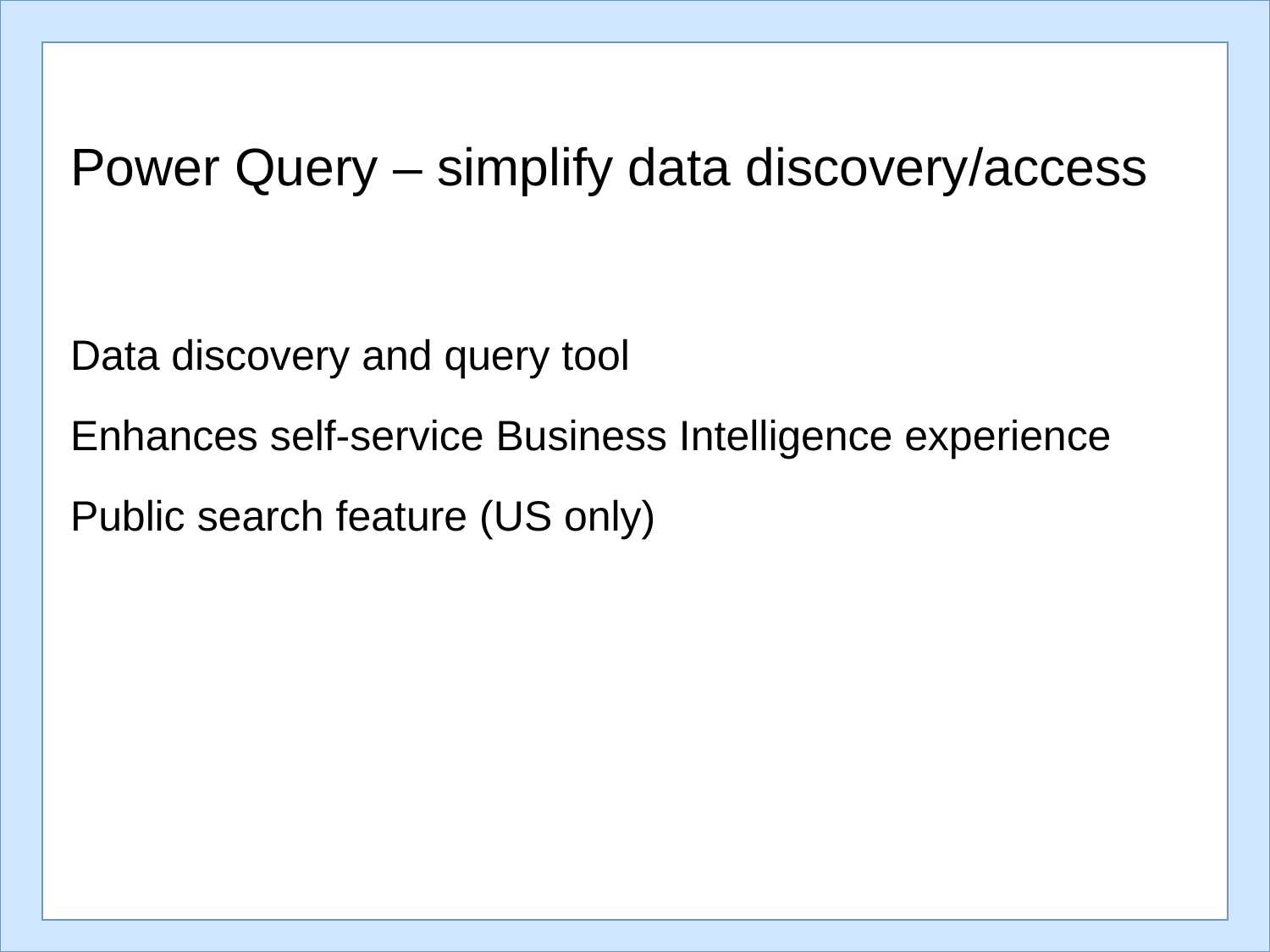

# Power Query – simplify data discovery/access
Data discovery and query tool
Enhances self-service Business Intelligence experience
Public search feature (US only)